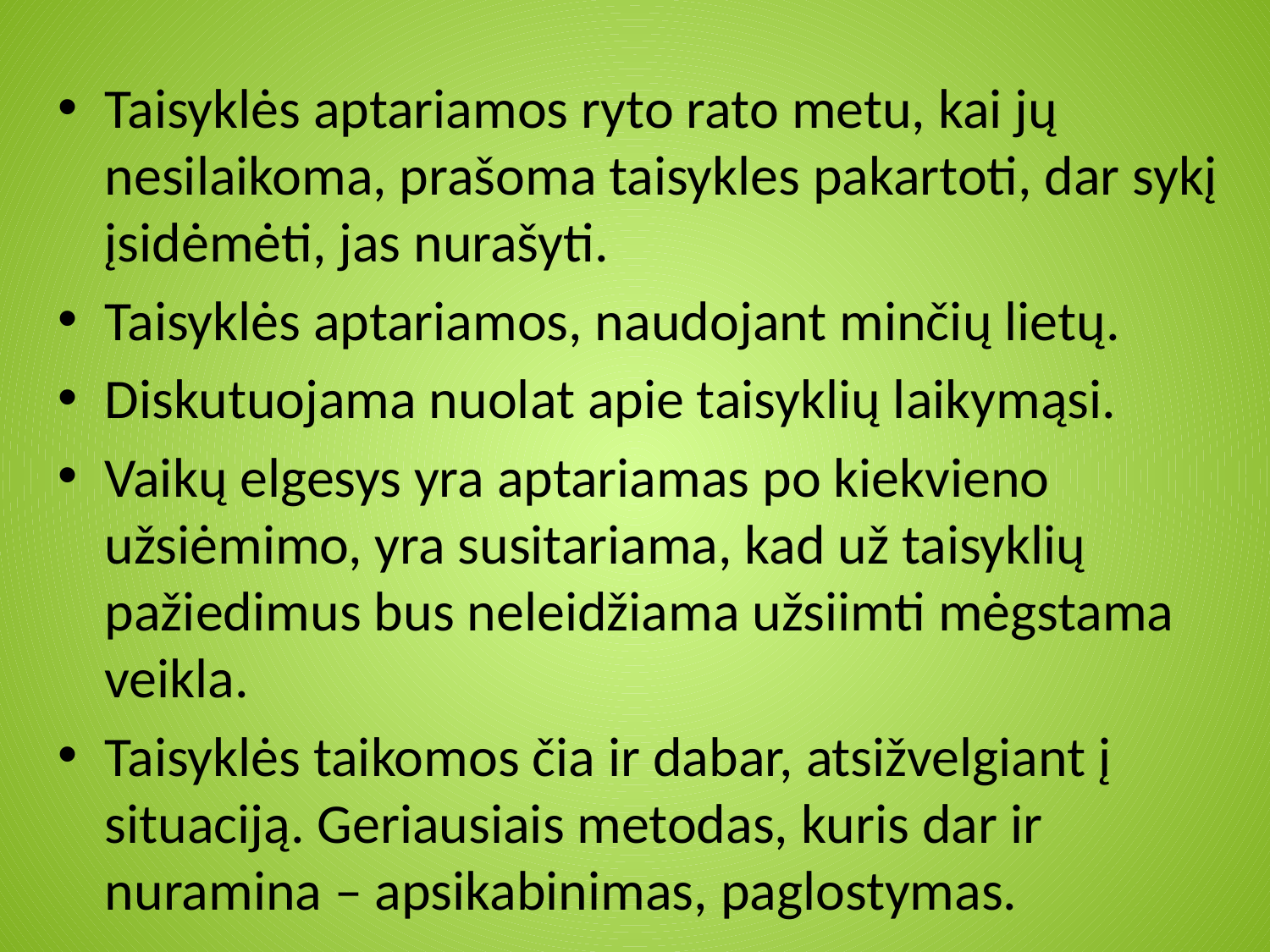

Taisyklės aptariamos ryto rato metu, kai jų nesilaikoma, prašoma taisykles pakartoti, dar sykį įsidėmėti, jas nurašyti.
Taisyklės aptariamos, naudojant minčių lietų.
Diskutuojama nuolat apie taisyklių laikymąsi.
Vaikų elgesys yra aptariamas po kiekvieno užsiėmimo, yra susitariama, kad už taisyklių pažiedimus bus neleidžiama užsiimti mėgstama veikla.
Taisyklės taikomos čia ir dabar, atsižvelgiant į situaciją. Geriausiais metodas, kuris dar ir nuramina – apsikabinimas, paglostymas.